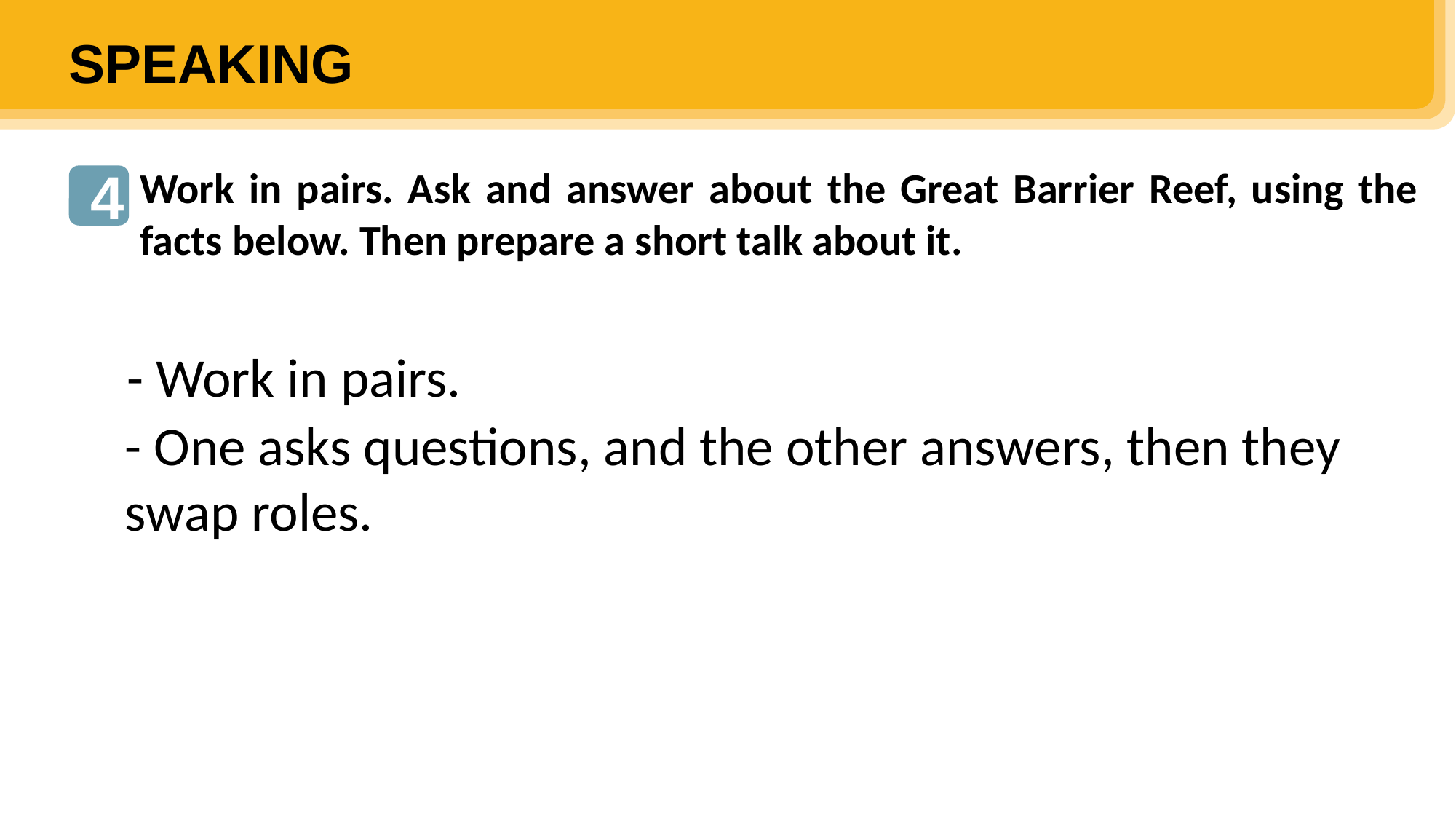

SPEAKING
World Heritage Site (1981)
4
Work in pairs. Ask and answer about the Great Barrier Reef, using the facts below. Then prepare a short talk about it.

Location: the Coral Sea, Australia
- Work in pairs.
Total area: about 334,400 km2
- One asks questions, and the other answers, then they swap roles.
Over 400 different types of corals
Tourists’ activities: coral watching, sailing, scuba diving